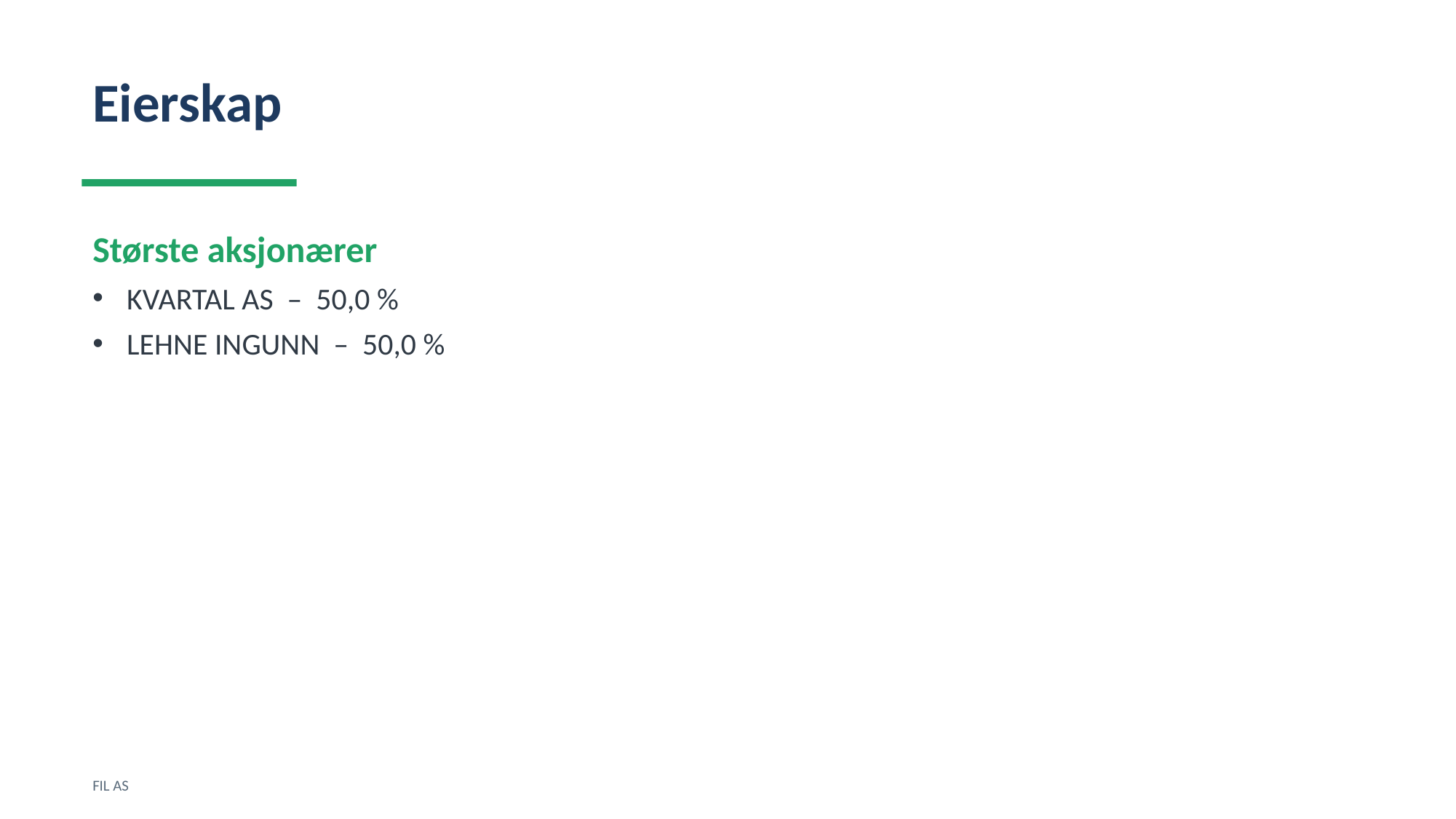

Eierskap

Største aksjonærer
KVARTAL AS  –  50,0 %
LEHNE INGUNN  –  50,0 %
FIL AS